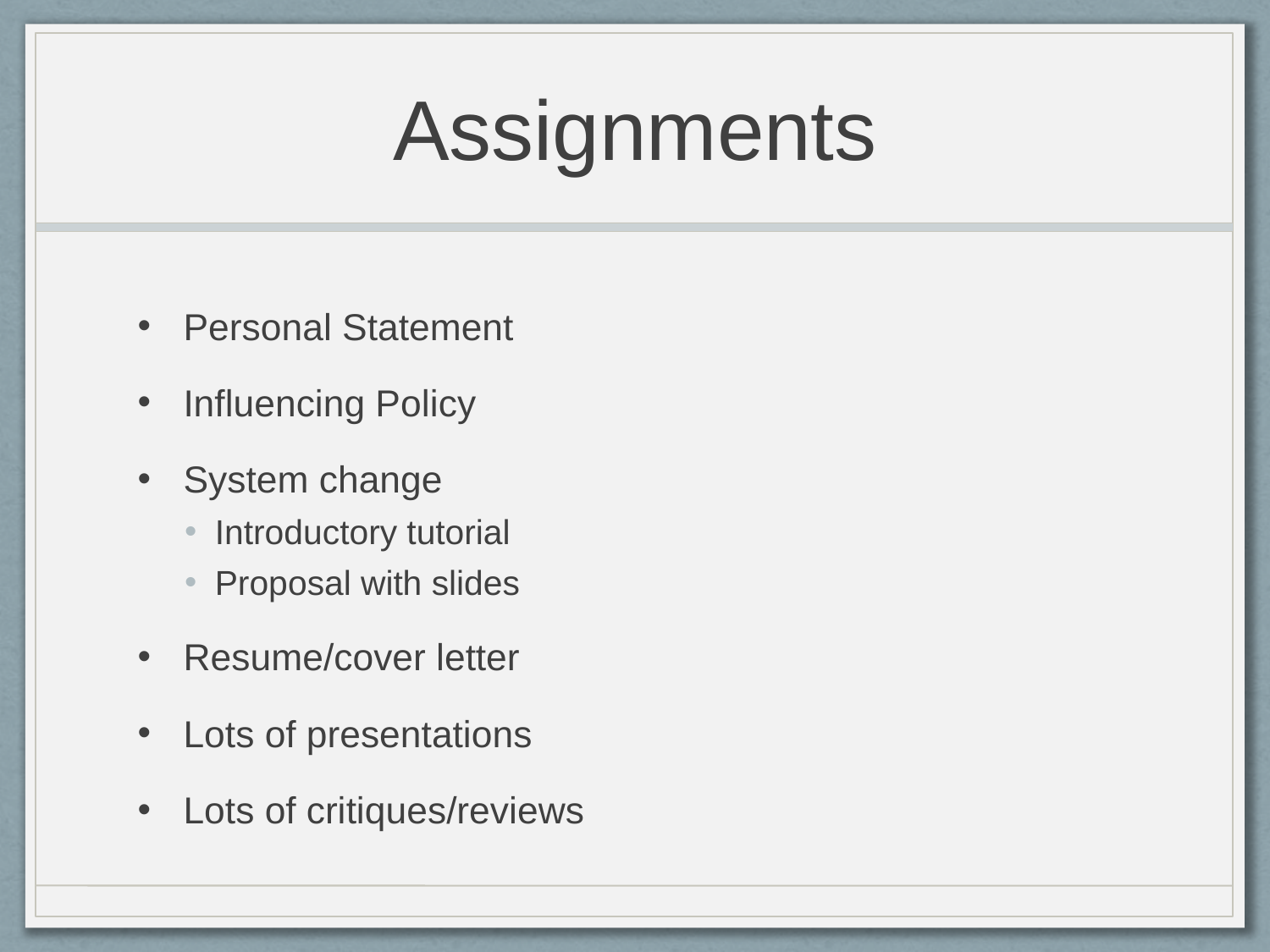

# Assignments
Personal Statement
Influencing Policy
System change
Introductory tutorial
Proposal with slides
Resume/cover letter
Lots of presentations
Lots of critiques/reviews